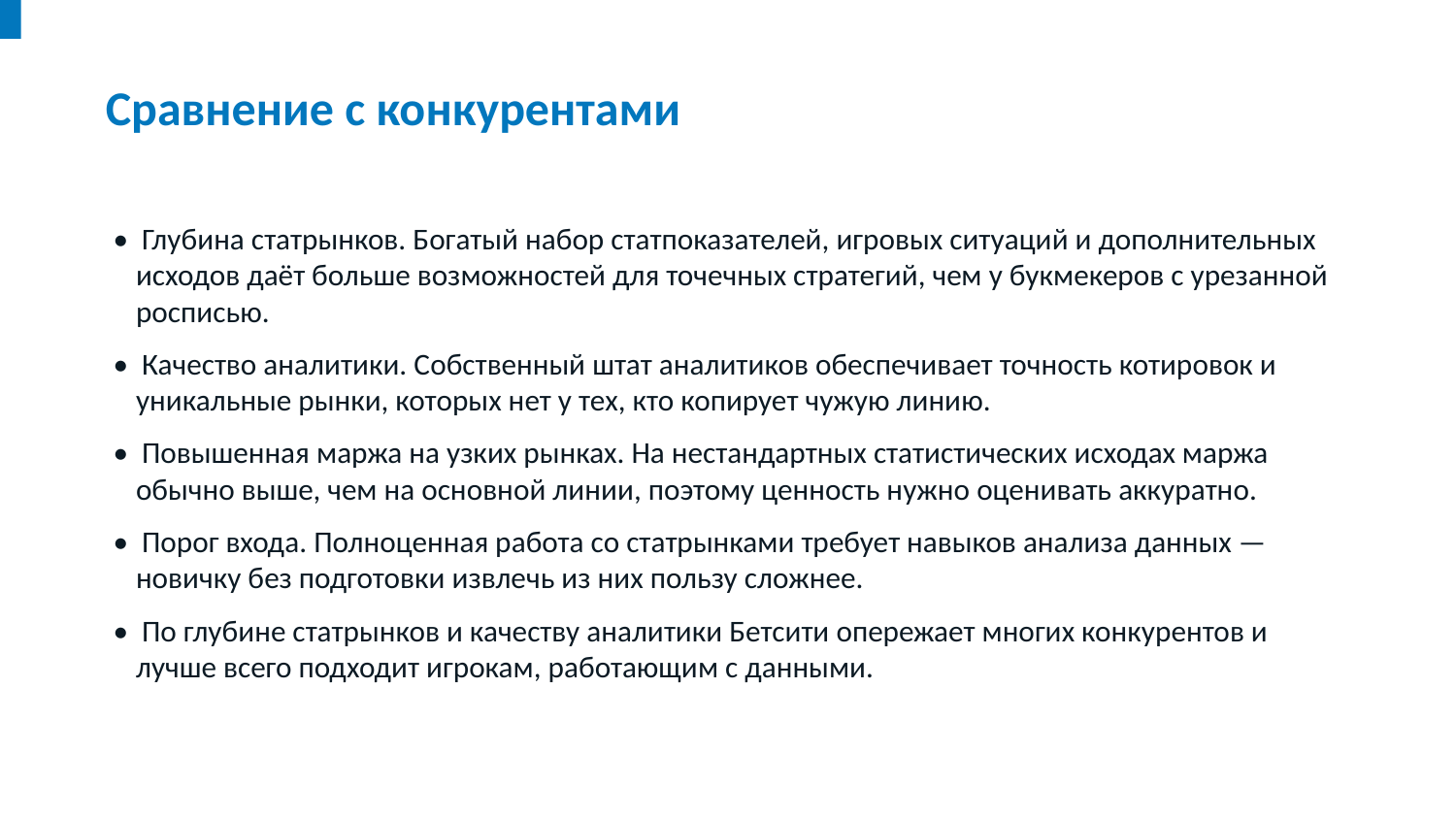

Сравнение с конкурентами
•  Глубина статрынков. Богатый набор статпоказателей, игровых ситуаций и дополнительных исходов даёт больше возможностей для точечных стратегий, чем у букмекеров с урезанной росписью.
•  Качество аналитики. Собственный штат аналитиков обеспечивает точность котировок и уникальные рынки, которых нет у тех, кто копирует чужую линию.
•  Повышенная маржа на узких рынках. На нестандартных статистических исходах маржа обычно выше, чем на основной линии, поэтому ценность нужно оценивать аккуратно.
•  Порог входа. Полноценная работа со статрынками требует навыков анализа данных — новичку без подготовки извлечь из них пользу сложнее.
•  По глубине статрынков и качеству аналитики Бетсити опережает многих конкурентов и лучше всего подходит игрокам, работающим с данными.